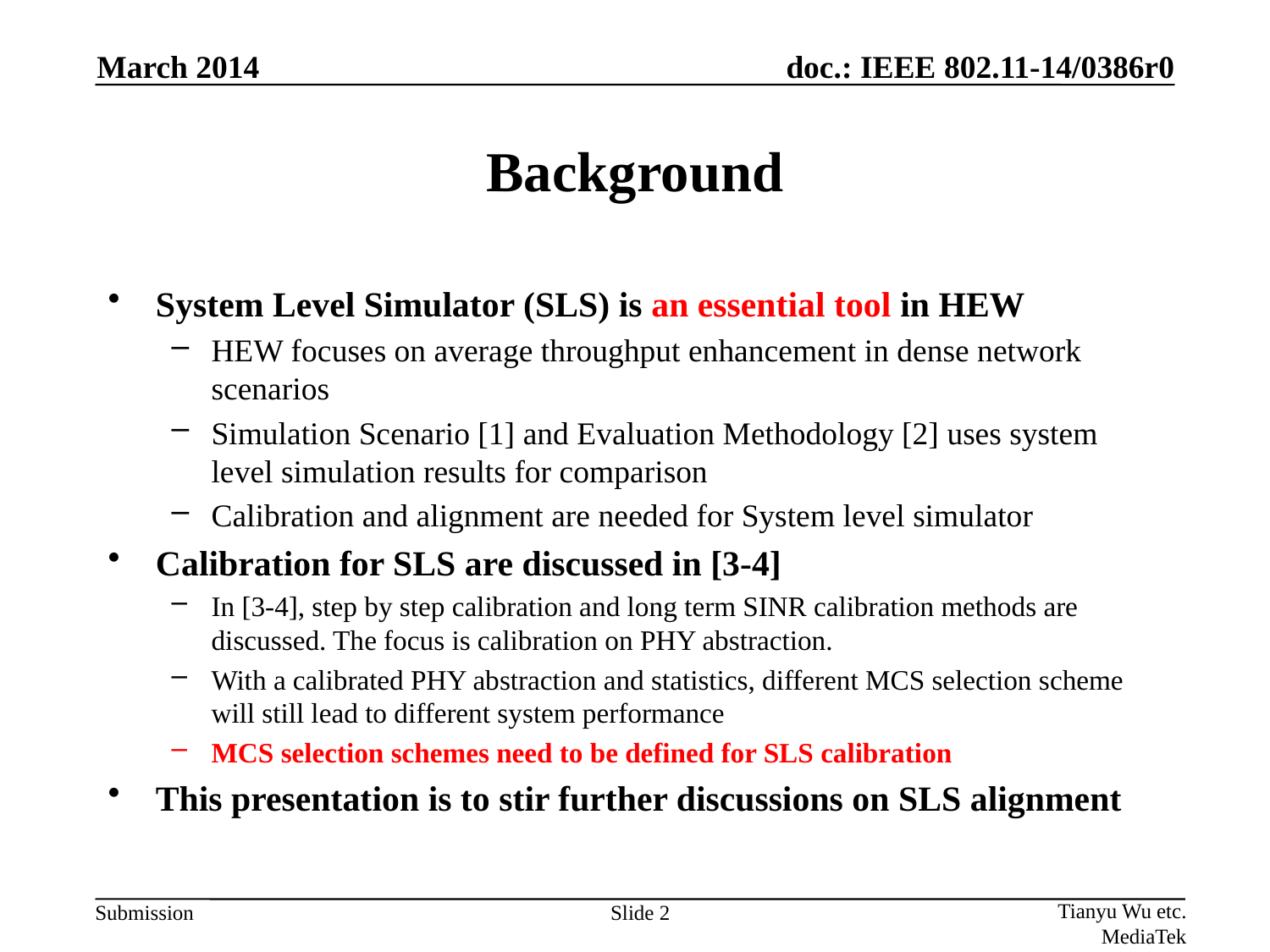

March 2014
# Background
System Level Simulator (SLS) is an essential tool in HEW
HEW focuses on average throughput enhancement in dense network scenarios
Simulation Scenario [1] and Evaluation Methodology [2] uses system level simulation results for comparison
Calibration and alignment are needed for System level simulator
Calibration for SLS are discussed in [3-4]
In [3-4], step by step calibration and long term SINR calibration methods are discussed. The focus is calibration on PHY abstraction.
With a calibrated PHY abstraction and statistics, different MCS selection scheme will still lead to different system performance
MCS selection schemes need to be defined for SLS calibration
This presentation is to stir further discussions on SLS alignment

Tianyu Wu etc. MediaTek
Slide 2